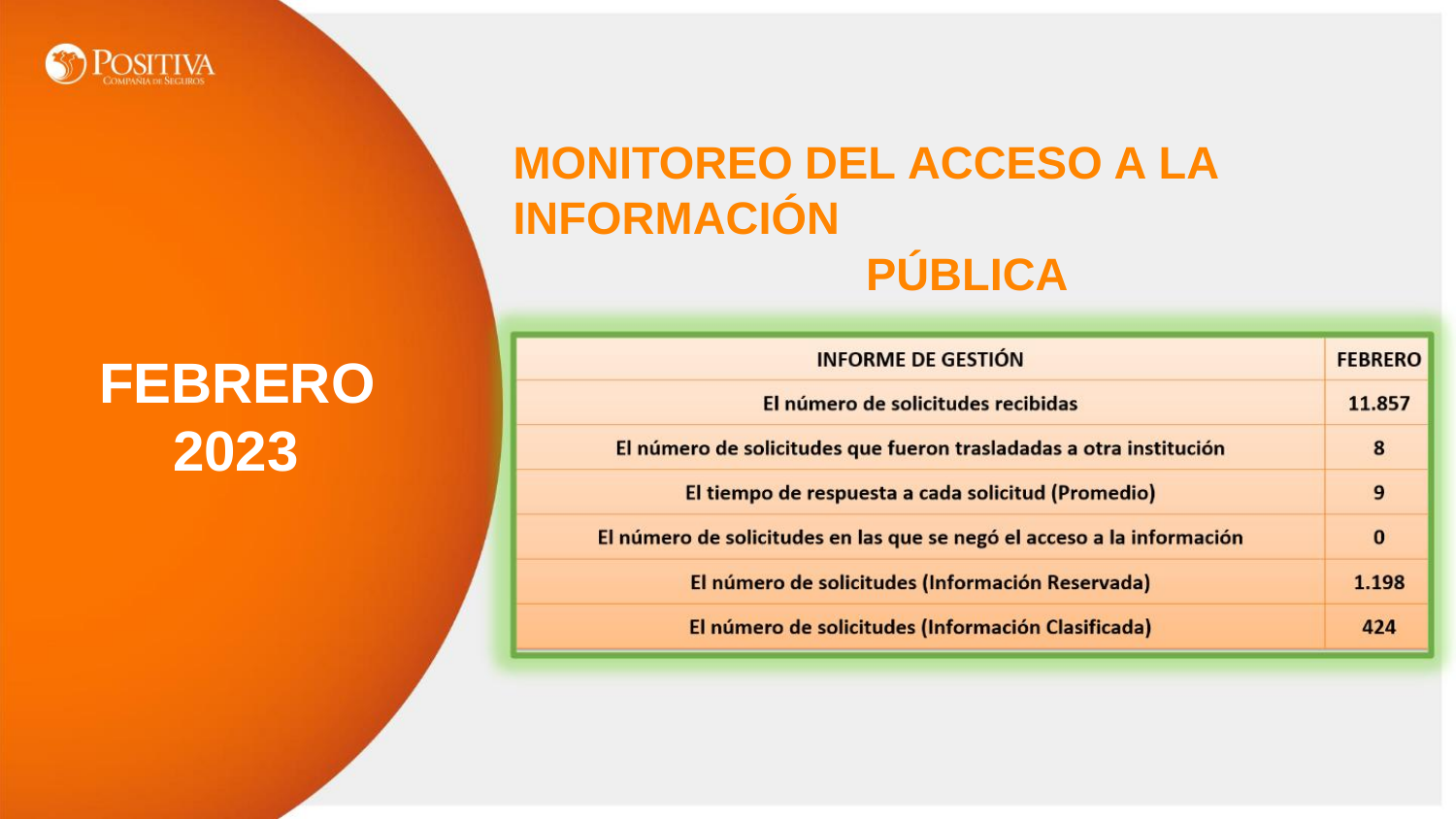

MONITOREO DEL ACCESO A LA INFORMACIÓN
PÚBLICA
FEBRERO
2023